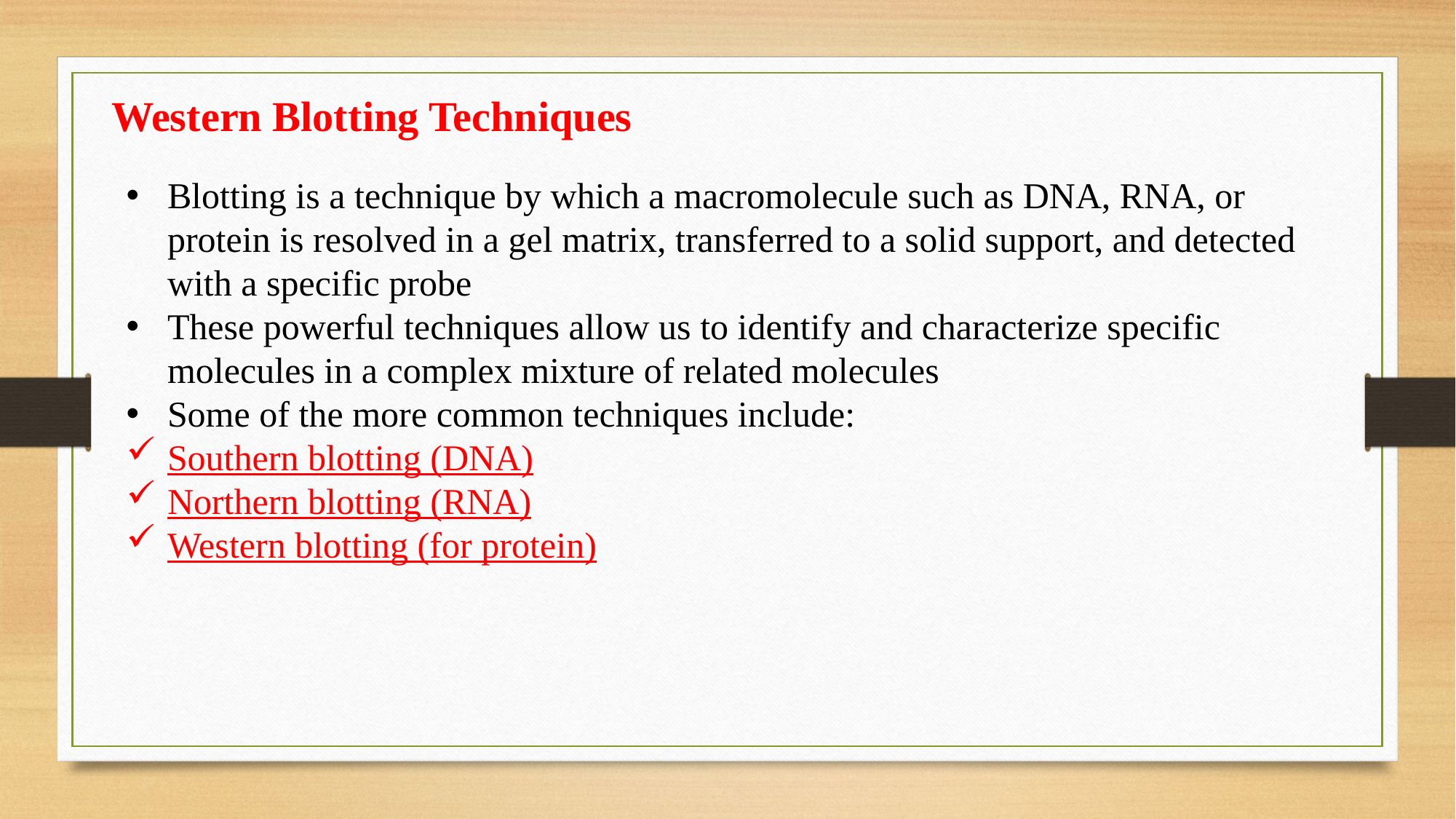

Western Blotting Techniques

Blotting is a technique by which a macromolecule such as DNA, RNA, or protein is resolved in a gel matrix, transferred to a solid support, and detected with a specific probe
These powerful techniques allow us to identify and characterize specific molecules in a complex mixture of related molecules
Some of the more common techniques include:
Southern blotting (DNA)
Northern blotting (RNA)
Western blotting (for protein)